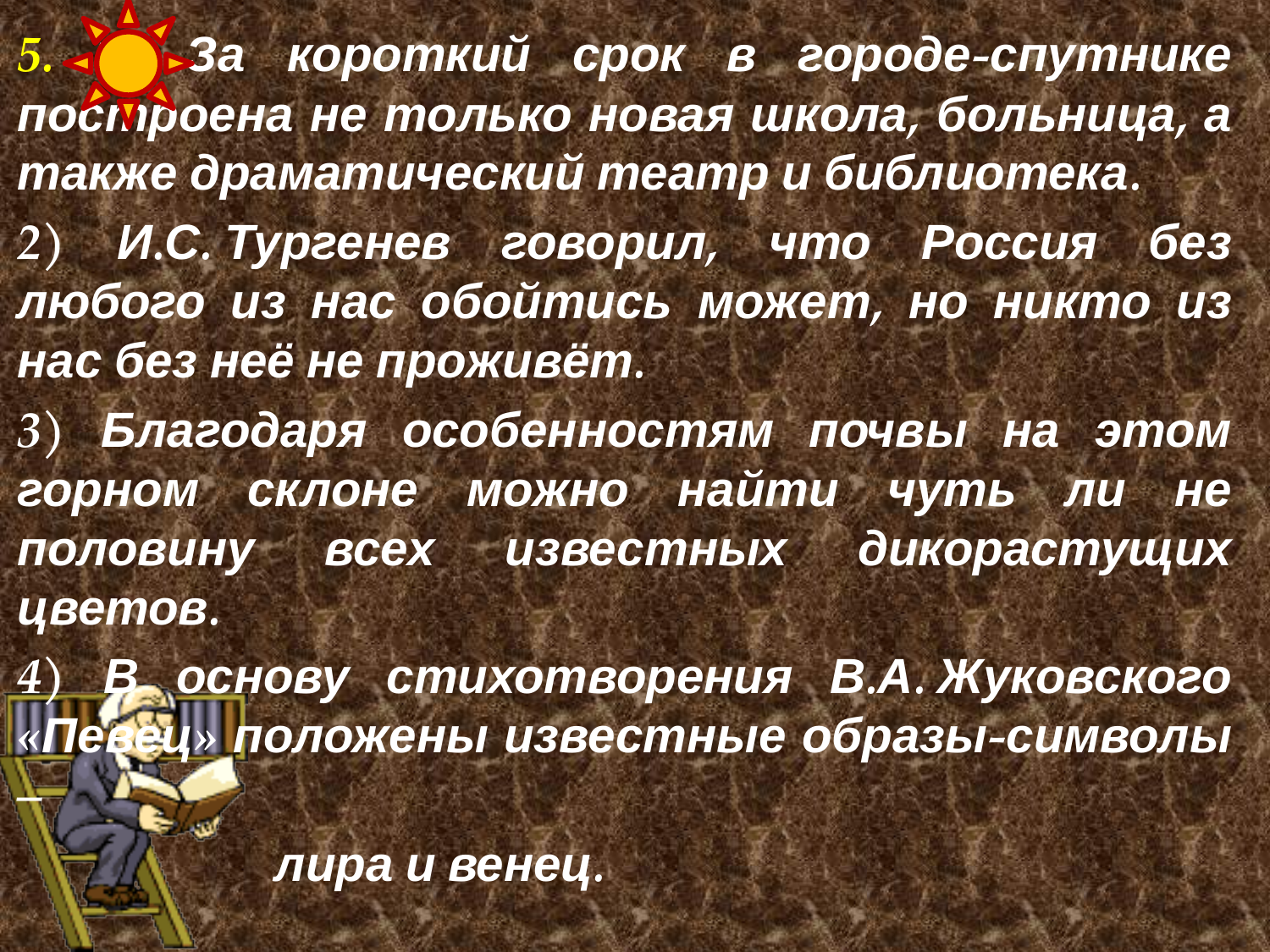

5. 1) За короткий срок в городе-спутнике построена не только новая школа, больница, а также драматический театр и библиотека.
2) И.С. Тургенев говорил, что Россия без любого из нас обойтись может, но никто из нас без неё не проживёт.
3) Благодаря особенностям почвы на этом горном склоне можно найти чуть ли не половину всех известных дикорастущих цветов.
4) В основу стихотворения В.А. Жуковского «Певец» положены известные образы-символы –
                     лира и венец.